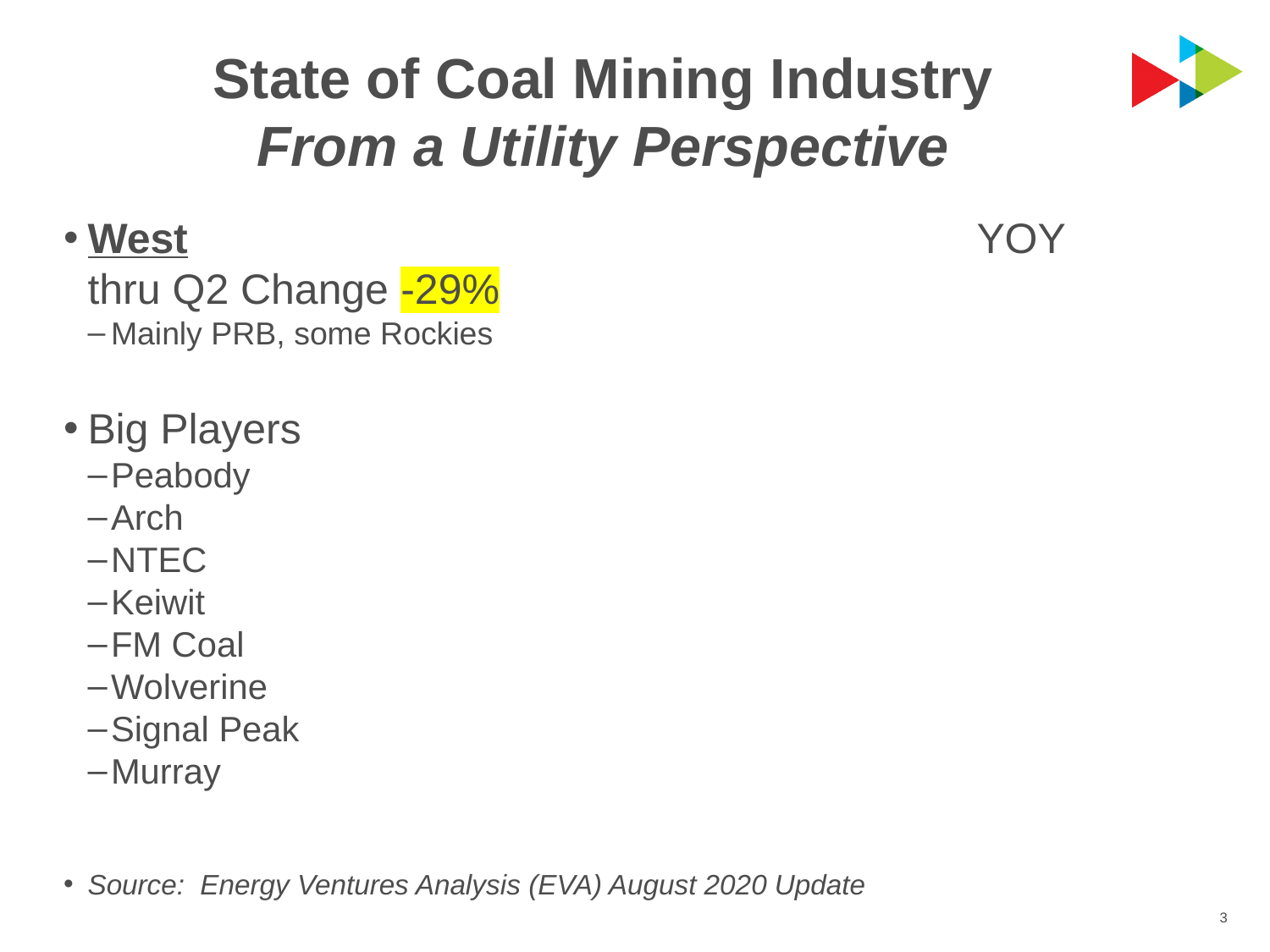

# State of Coal Mining Industry From a Utility Perspective

West							YOY thru Q2 Change -29%
Mainly PRB, some Rockies

Big Players
Peabody
Arch
NTEC
Keiwit
FM Coal
Wolverine
Signal Peak
Murray

Source:  Energy Ventures Analysis (EVA) August 2020 Update